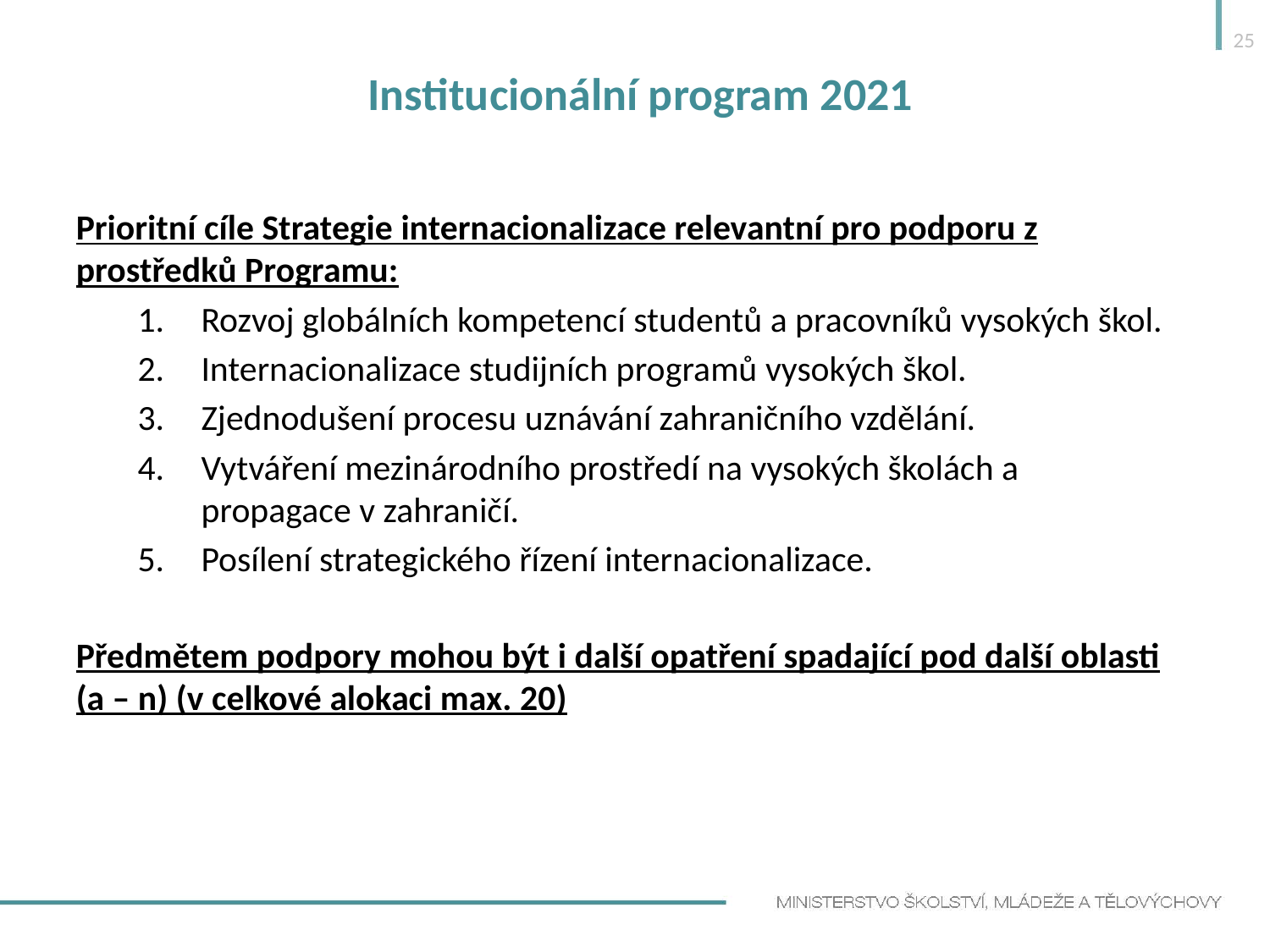

25
# Institucionální program 2021

Prioritní cíle Strategie internacionalizace relevantní pro podporu z prostředků Programu:
Rozvoj globálních kompetencí studentů a pracovníků vysokých škol.
Internacionalizace studijních programů vysokých škol.
Zjednodušení procesu uznávání zahraničního vzdělání.
Vytváření mezinárodního prostředí na vysokých školách a propagace v zahraničí.
Posílení strategického řízení internacionalizace.

Předmětem podpory mohou být i další opatření spadající pod další oblasti (a – n) (v celkové alokaci max. 20)